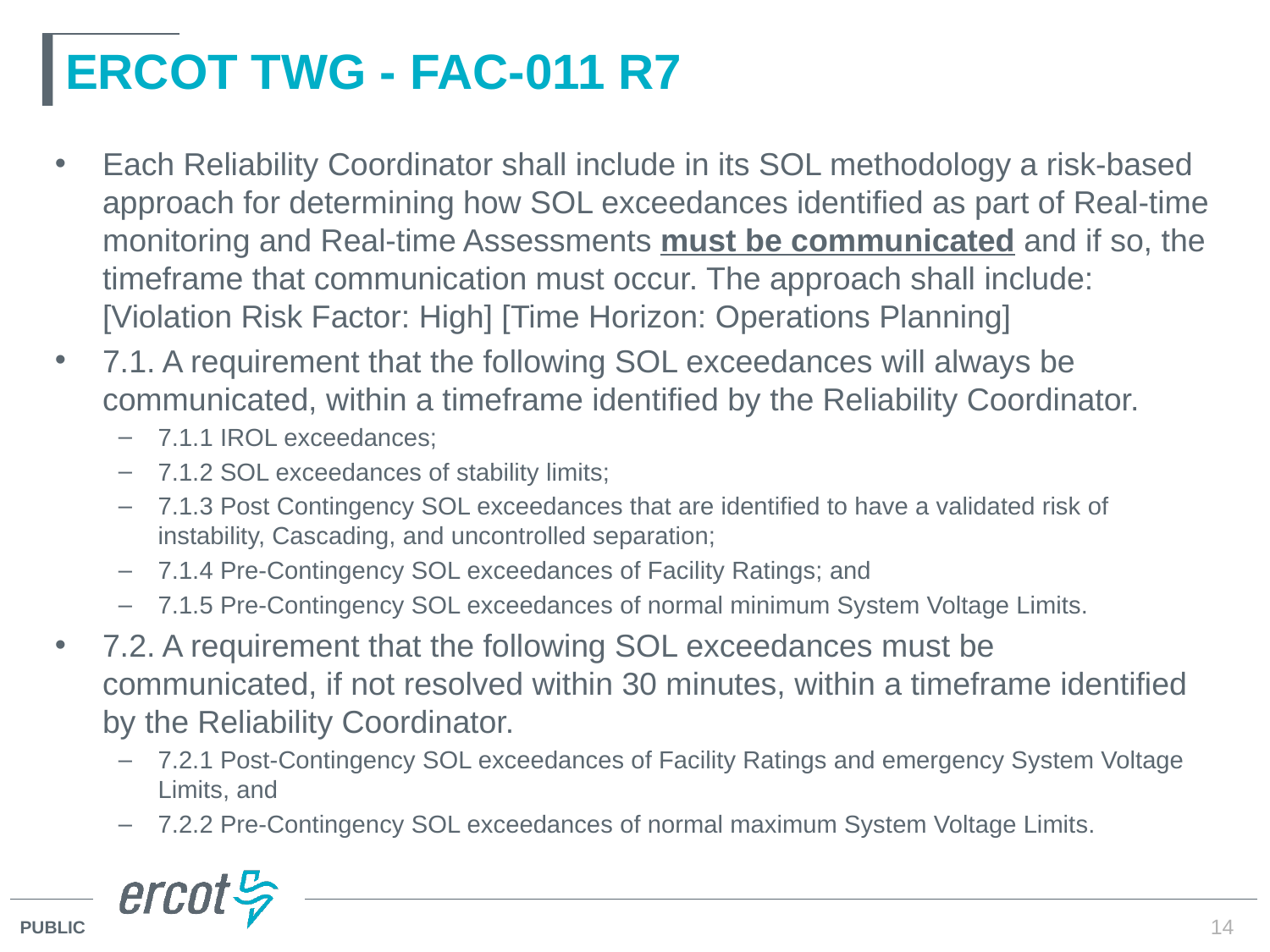

# ERCOT TWG - FAC-011 R7
Each Reliability Coordinator shall include in its SOL methodology a risk-based approach for determining how SOL exceedances identified as part of Real-time monitoring and Real-time Assessments must be communicated and if so, the timeframe that communication must occur. The approach shall include: [Violation Risk Factor: High] [Time Horizon: Operations Planning]
7.1. A requirement that the following SOL exceedances will always be communicated, within a timeframe identified by the Reliability Coordinator.
7.1.1 IROL exceedances;
7.1.2 SOL exceedances of stability limits;
7.1.3 Post Contingency SOL exceedances that are identified to have a validated risk of instability, Cascading, and uncontrolled separation;
7.1.4 Pre-Contingency SOL exceedances of Facility Ratings; and
7.1.5 Pre-Contingency SOL exceedances of normal minimum System Voltage Limits.
7.2. A requirement that the following SOL exceedances must be communicated, if not resolved within 30 minutes, within a timeframe identified by the Reliability Coordinator.
7.2.1 Post-Contingency SOL exceedances of Facility Ratings and emergency System Voltage Limits, and
7.2.2 Pre-Contingency SOL exceedances of normal maximum System Voltage Limits.

14